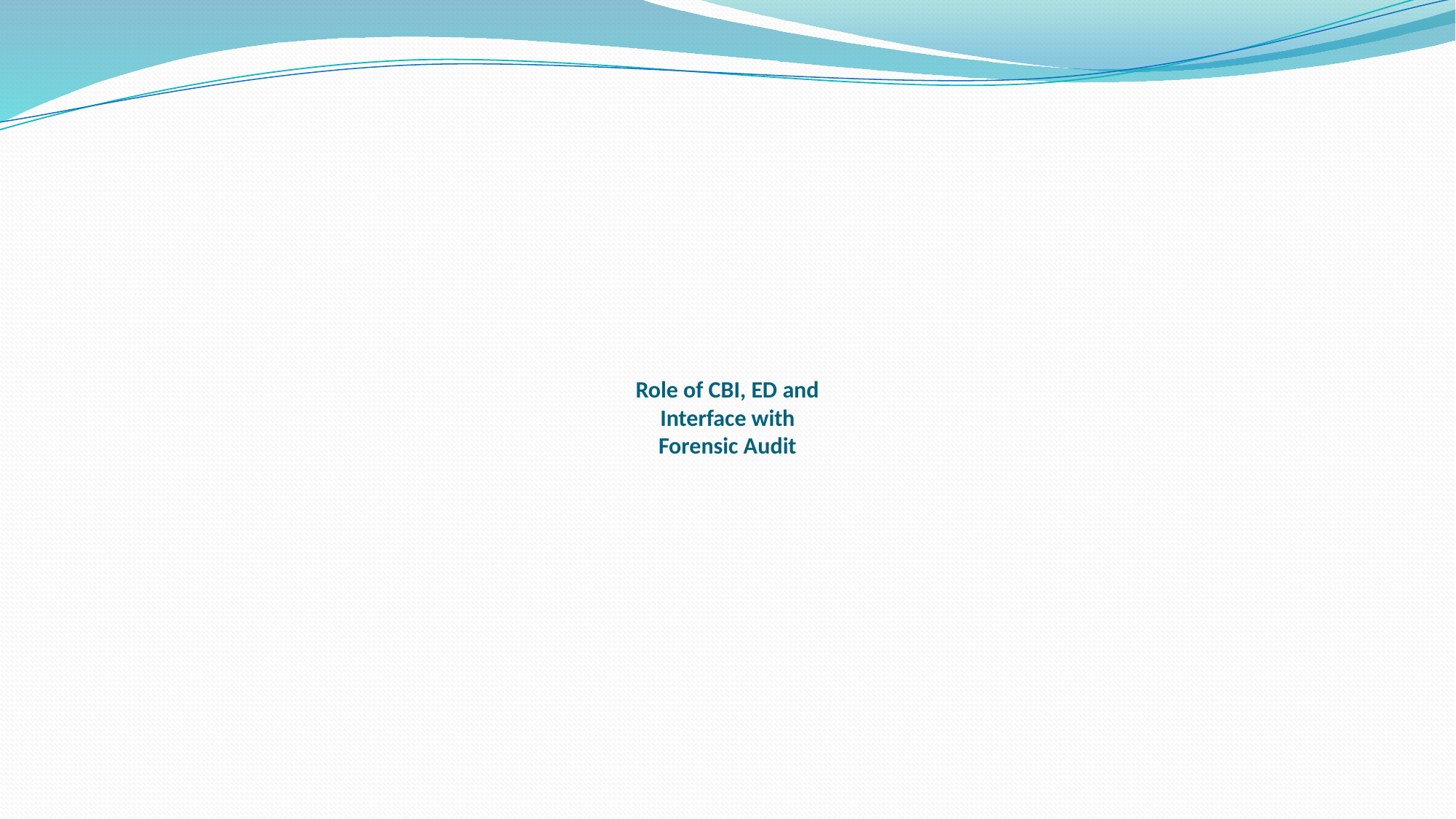

# Role of CBI, ED and Interface with Forensic Audit